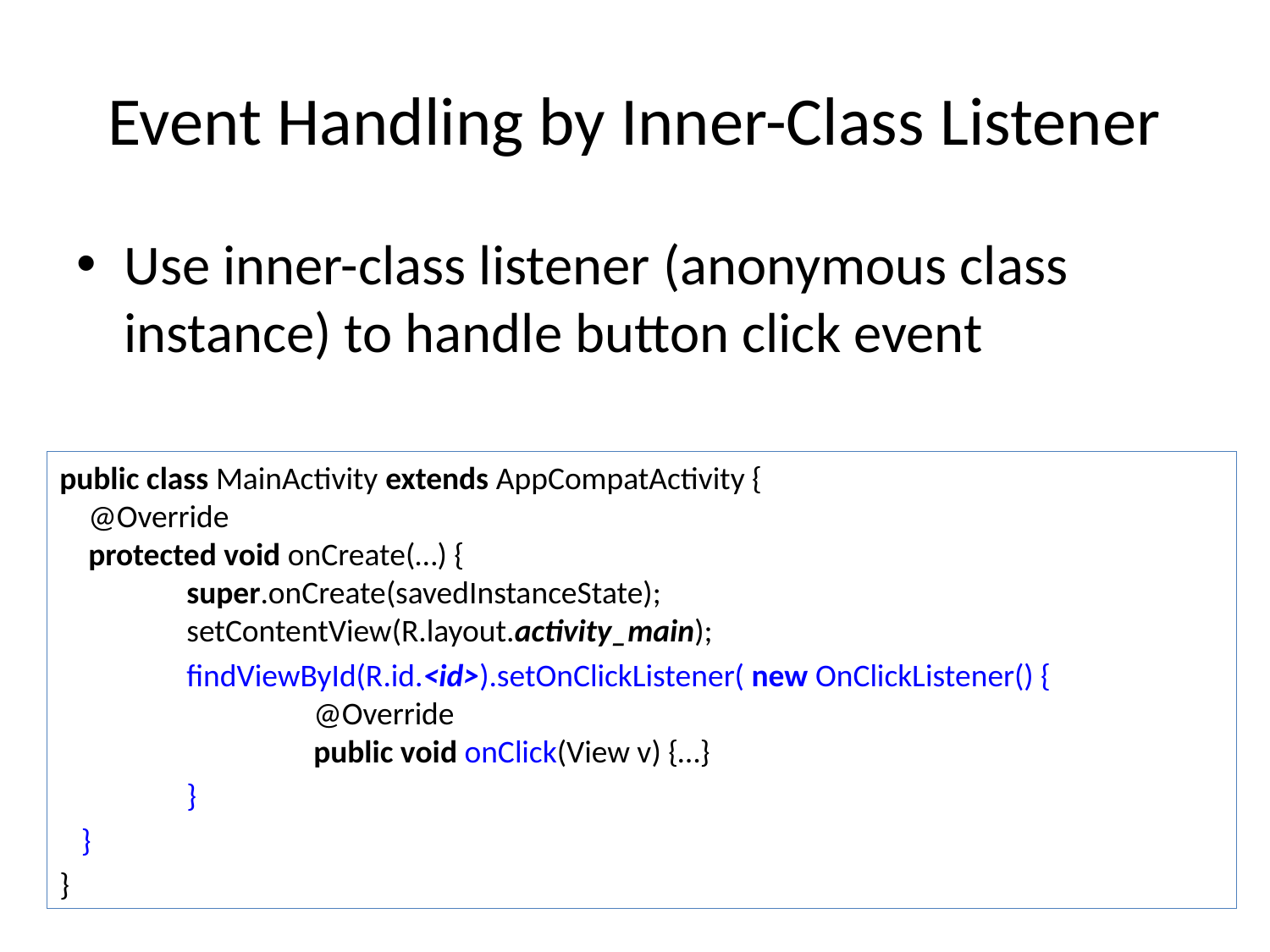

# Event Handling by Inner-Class Listener
Use inner-class listener (anonymous class instance) to handle button click event
public class MainActivity extends AppCompatActivity {
    @Override
    protected void onCreate(…) {
        	super.onCreate(savedInstanceState);
        	setContentView(R.layout.activity_main);
        	findViewById(R.id.<id>).setOnClickListener( new OnClickListener() {
		@Override
    		public void onClick(View v) {…}
	}
   }
}